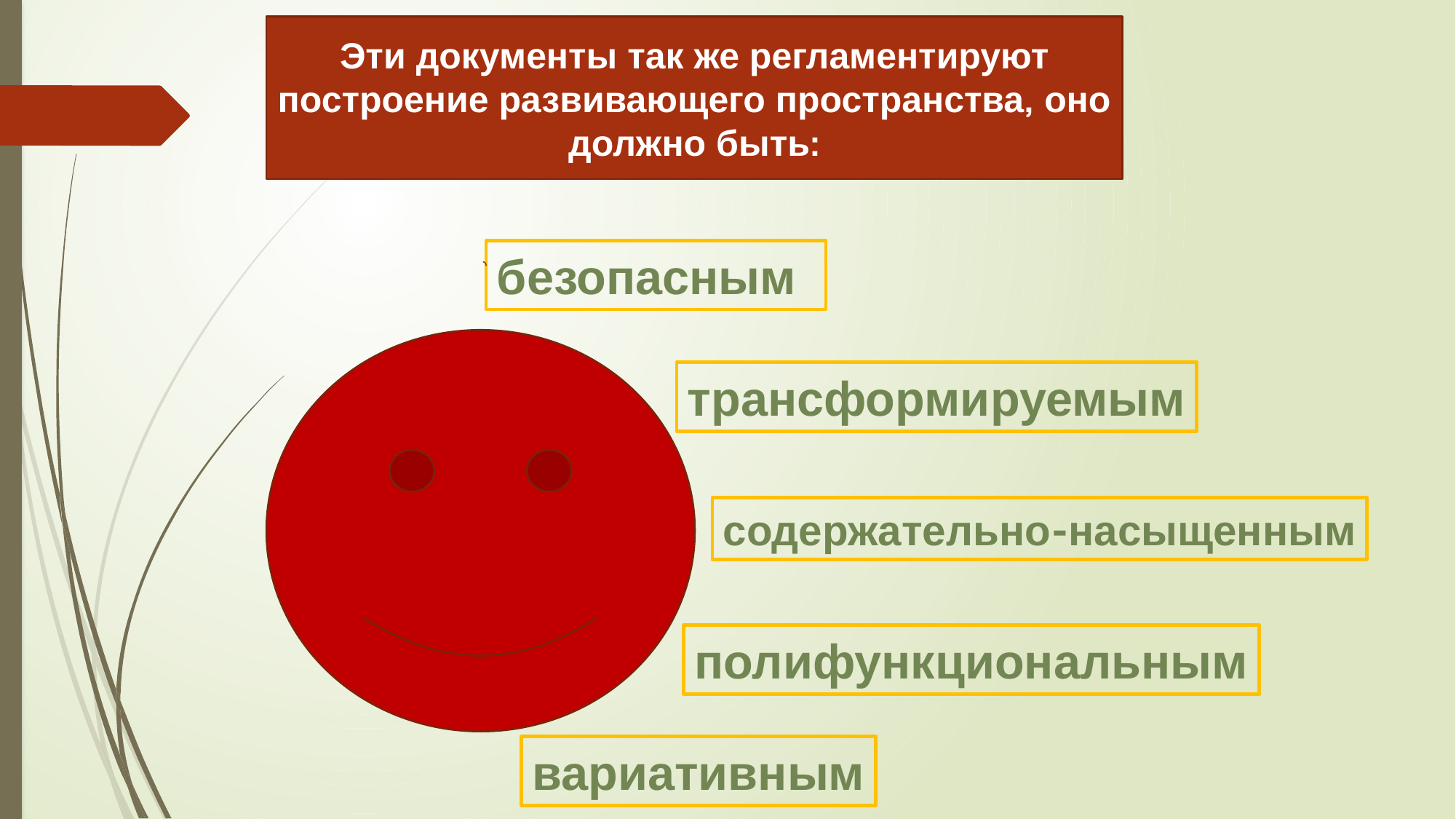

Эти документы так же регламентируют построение развивающего пространства, оно должно быть:
безопасным

трансформируемым
содержательно-насыщенным
полифункциональным
вариативным